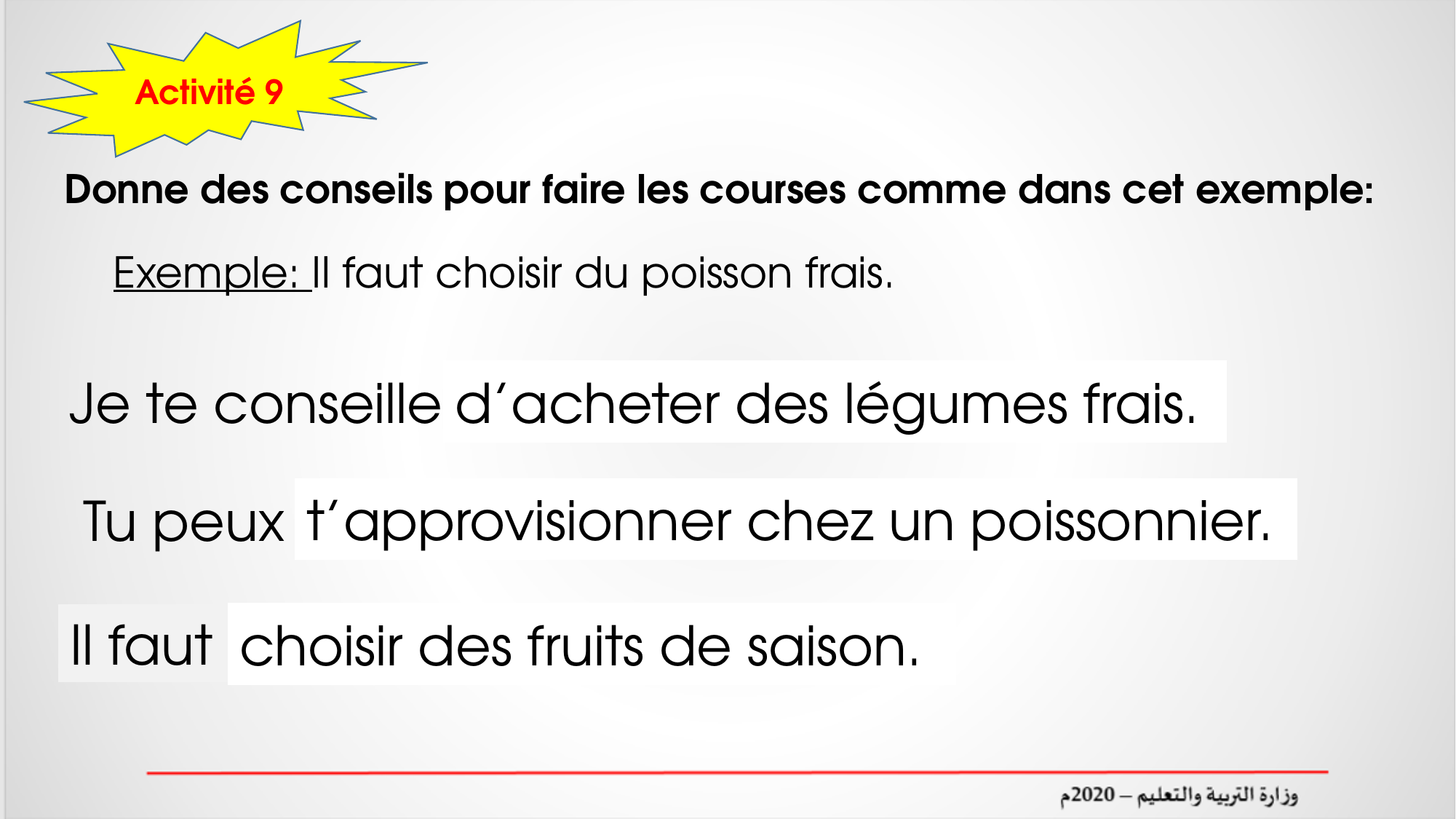

Activité 9

Donne des conseils pour faire les courses comme dans cet exemple:
Exemple: Il faut choisir du poisson frais.
d’acheter des légumes frais.
Je te conseille de  ………………..
t’approvisionner chez un poissonnier.
Tu peux ………………..
choisir des fruits de saison.
Il faut ………………..